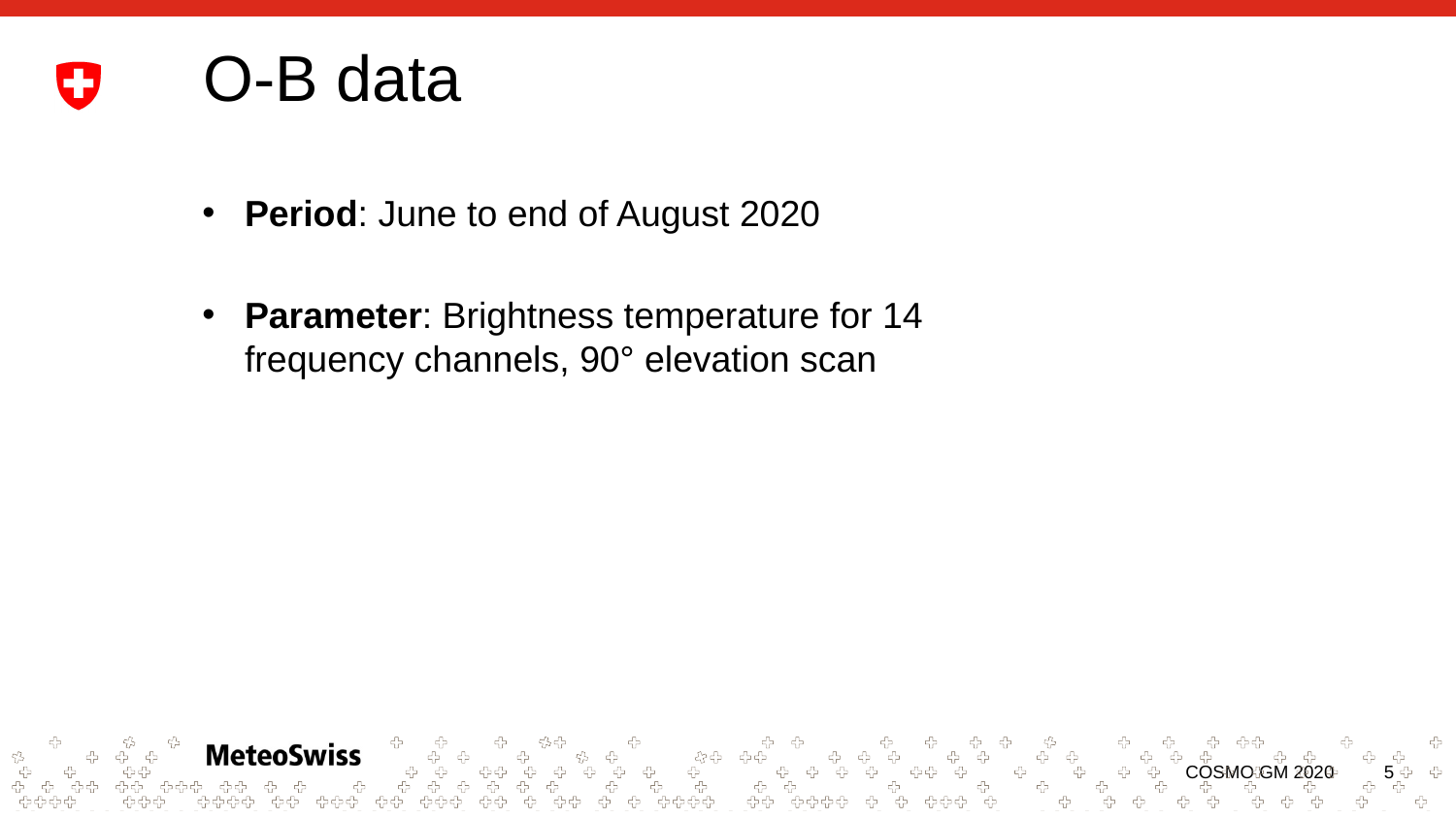

# O-B data
Period: June to end of August 2020

Parameter: Brightness temperature for 14 frequency channels, 90° elevation scan